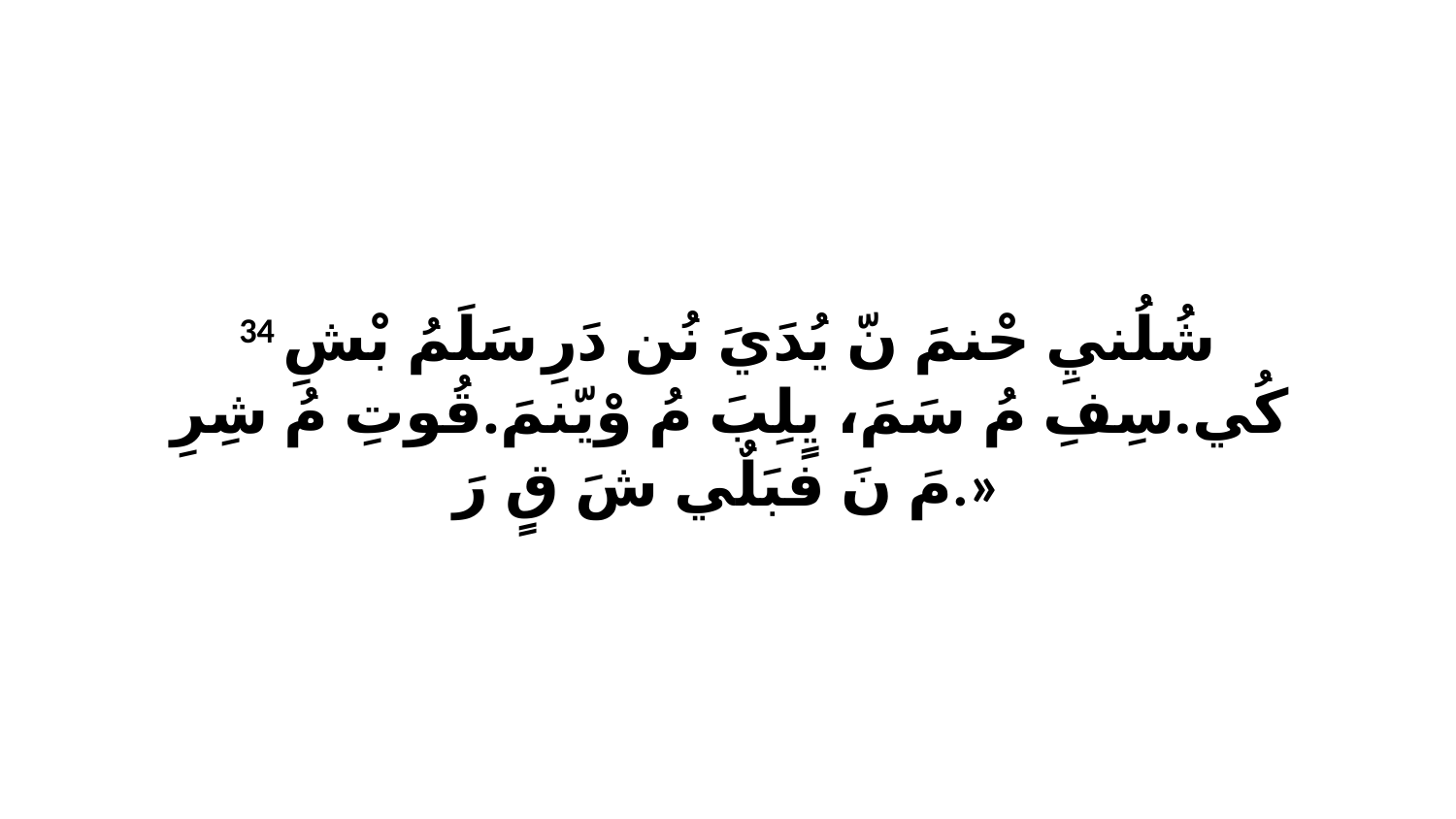

34 شُلُنيِ حْنمَ نّ يُدَيَ نُن دَرِ سَلَمُ بْشِ كُي.سِفِ مُ سَمَ، يٍلِبَ مُ وْيّنمَ.قُوتِ مُ شِرِ مَ نَ فبَلٌي شَ قٍ رَ.»